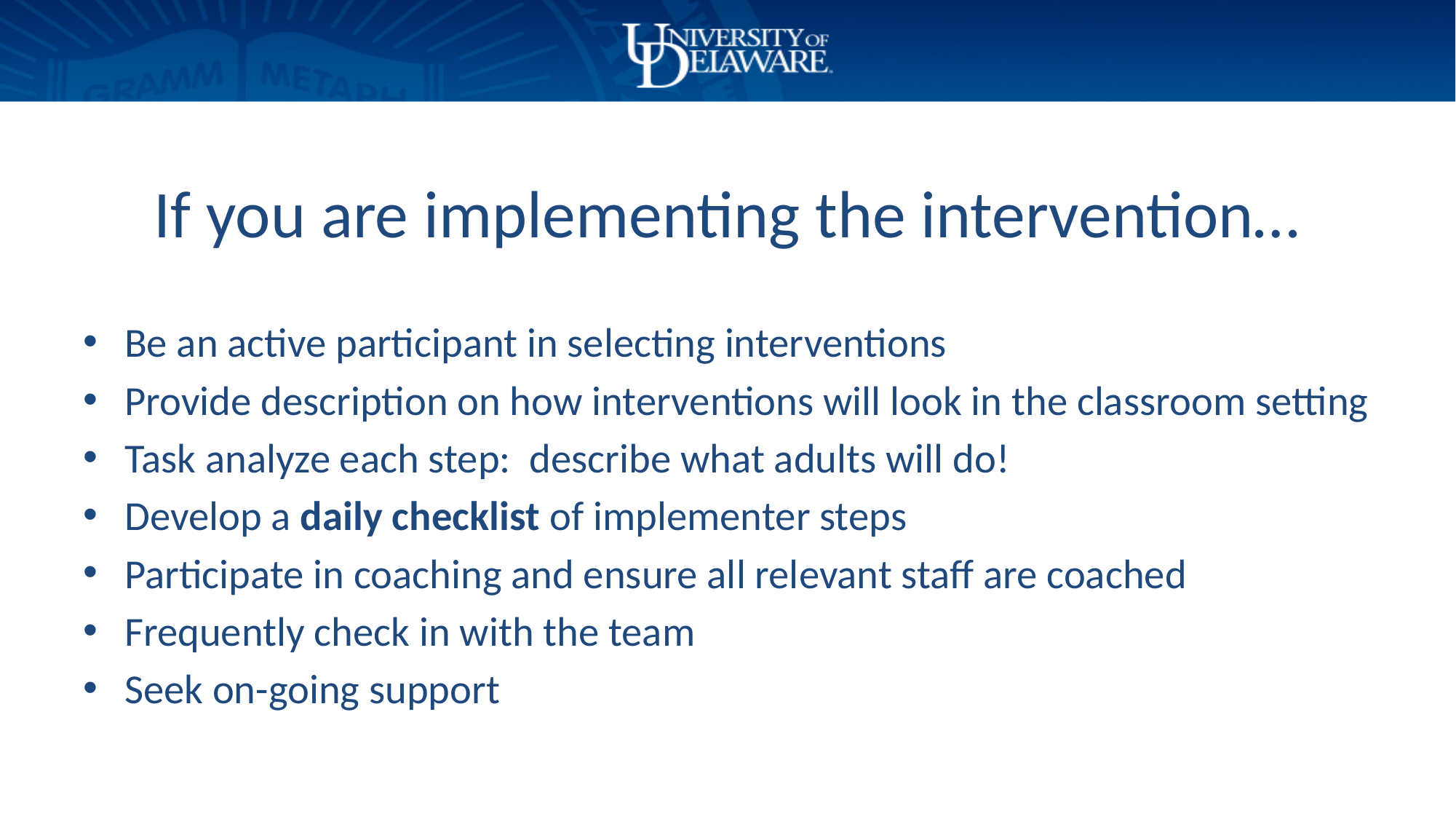

# If you are implementing the intervention…
Be an active participant in selecting interventions
Provide description on how interventions will look in the classroom setting
Task analyze each step:  describe what adults will do!
Develop a daily checklist of implementer steps
Participate in coaching and ensure all relevant staff are coached
Frequently check in with the team
Seek on-going support